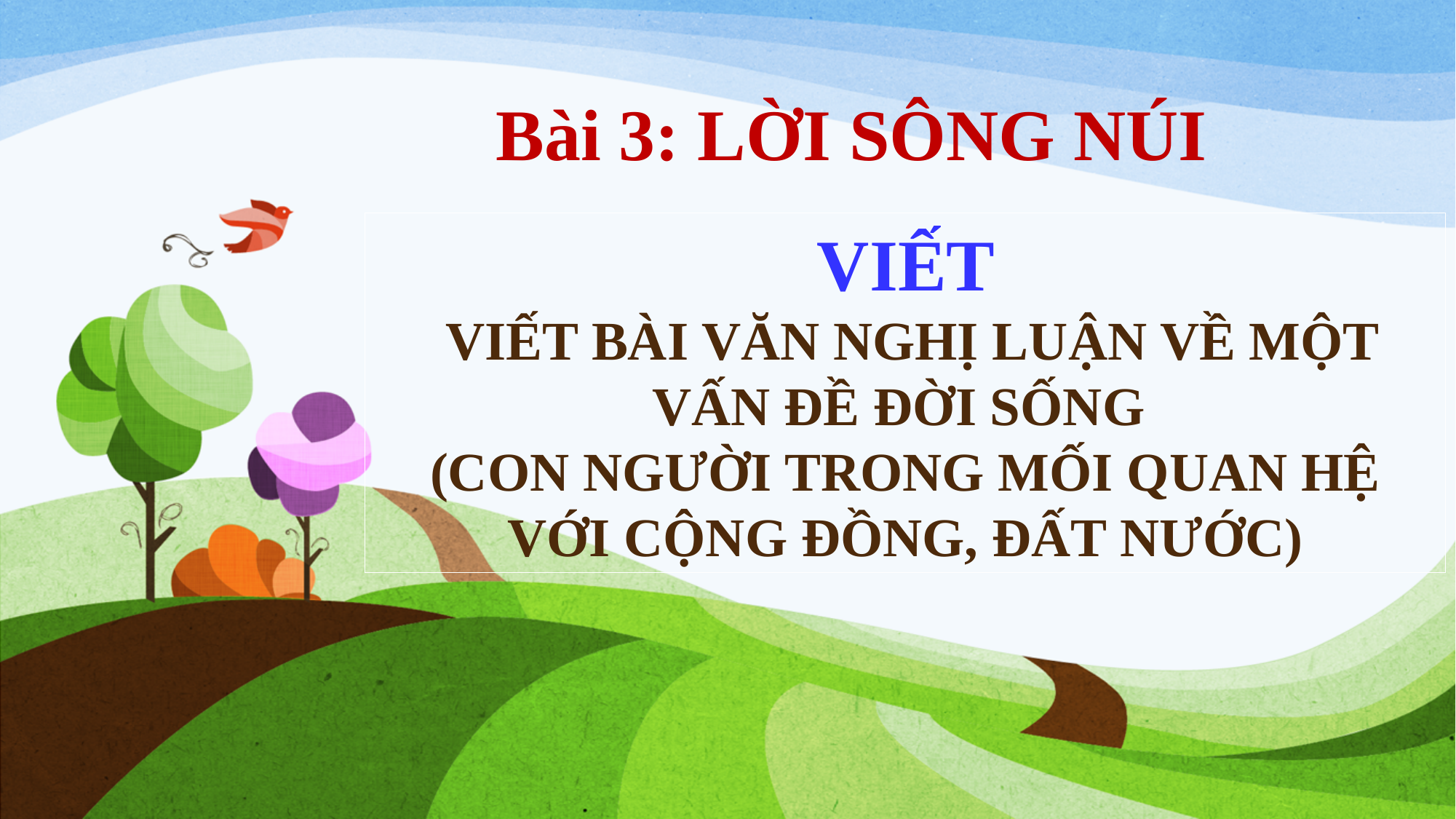

Bài 3: LỜI SÔNG NÚI
 VIẾT
 VIẾT BÀI VĂN NGHỊ LUẬN VỀ MỘT VẤN ĐỀ ĐỜI SỐNG
(CON NGƯỜI TRONG MỐI QUAN HỆ VỚI CỘNG ĐỒNG, ĐẤT NƯỚC)